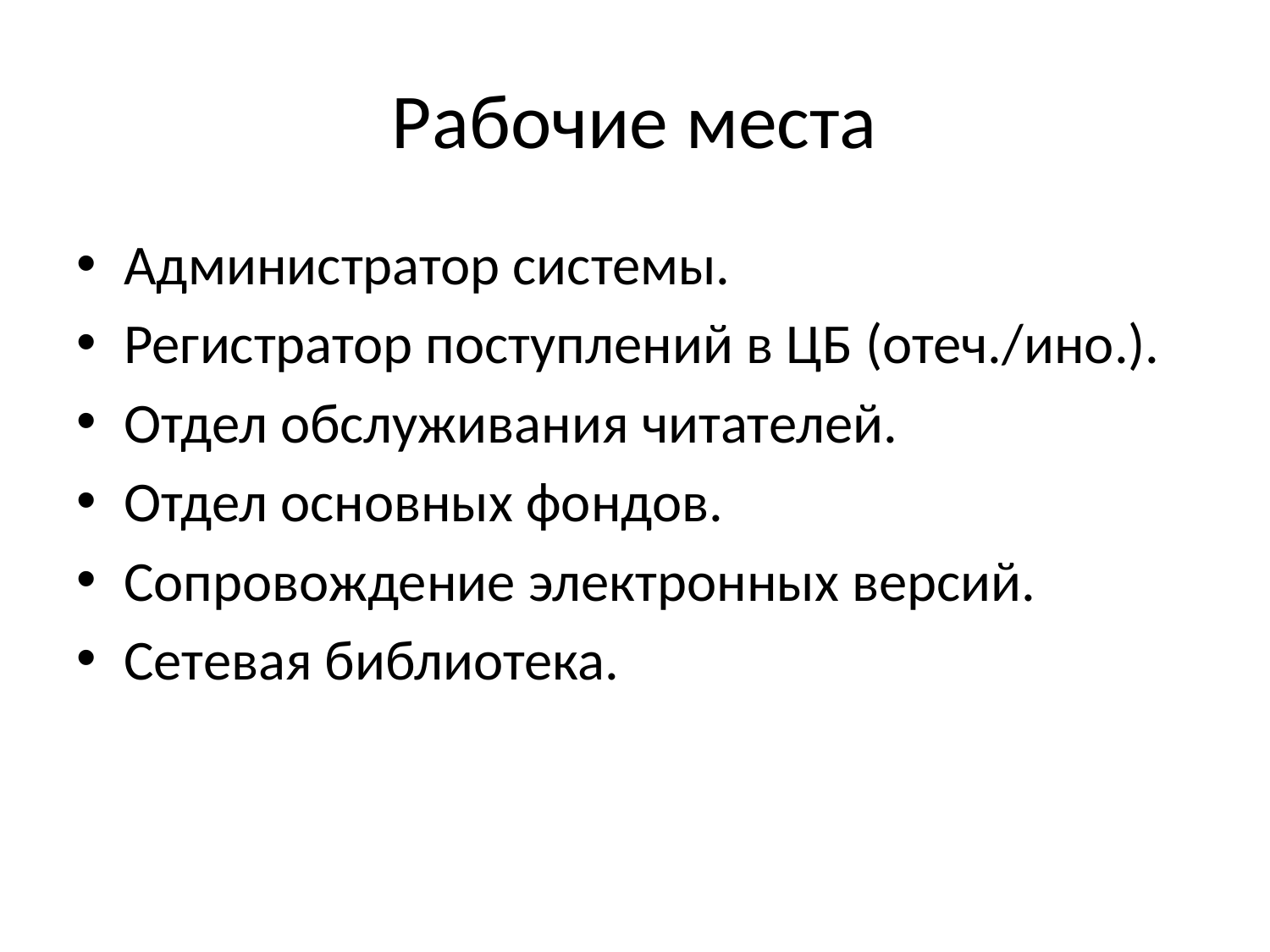

# Рабочие места
Администратор системы.
Регистратор поступлений в ЦБ (отеч./ино.).
Отдел обслуживания читателей.
Отдел основных фондов.
Сопровождение электронных версий.
Сетевая библиотека.